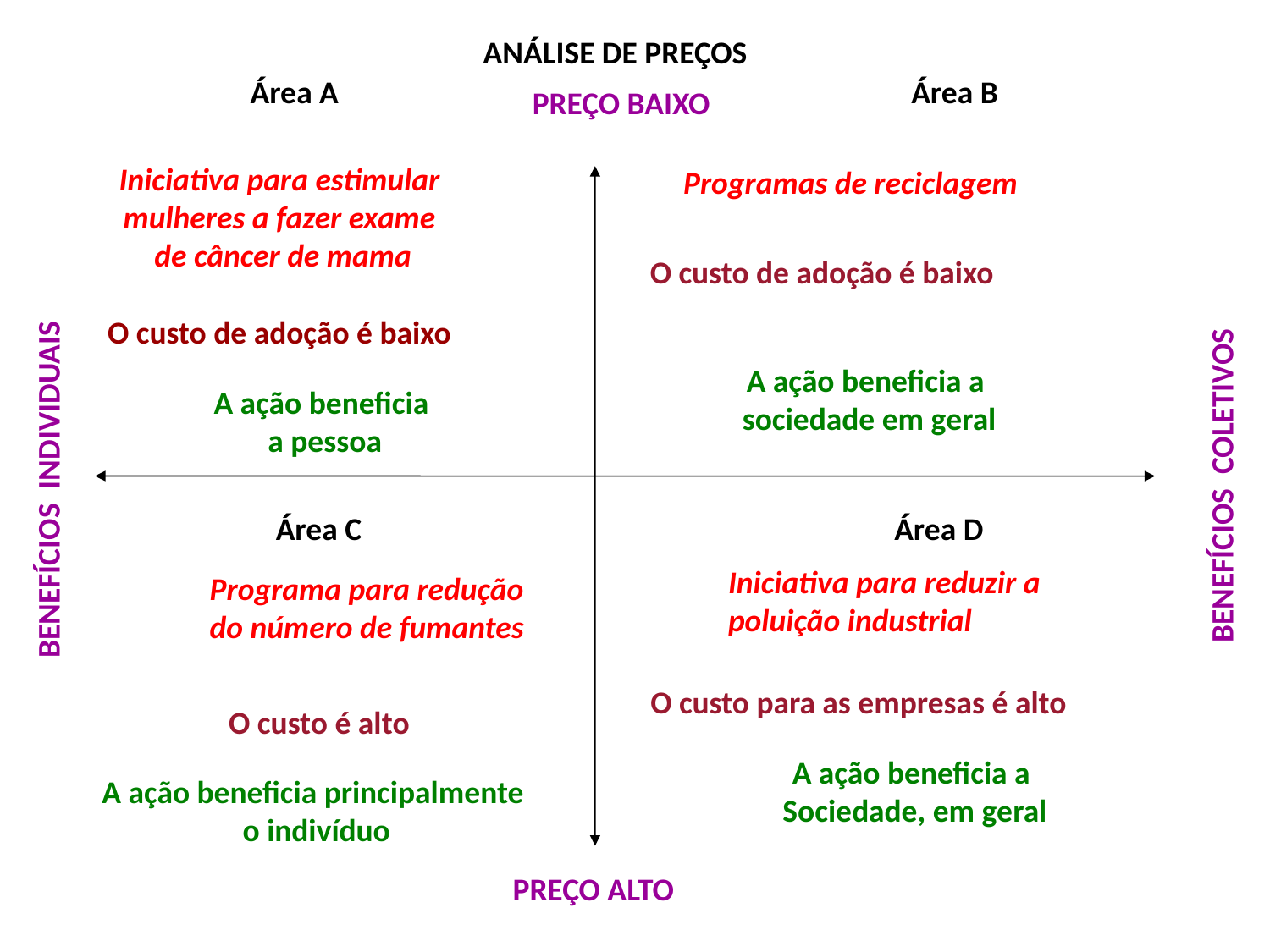

ANÁLISE DE PREÇOS
Área A
Área B
PREÇO BAIXO
Iniciativa para estimular
mulheres a fazer exame
de câncer de mama
Programas de reciclagem

O custo de adoção é baixo
O custo de adoção é baixo
A ação beneficia a
sociedade em geral
A ação beneficia
a pessoa
BENEFÍCIOS  COLETIVOS
BENEFÍCIOS  INDIVIDUAIS

Área C
Área D
Iniciativa para reduzir a
poluição industrial
Programa para redução
do número de fumantes
O custo para as empresas é alto
O custo é alto
A ação beneficia a
Sociedade, em geral
A ação beneficia principalmente
o indivíduo
PREÇO ALTO